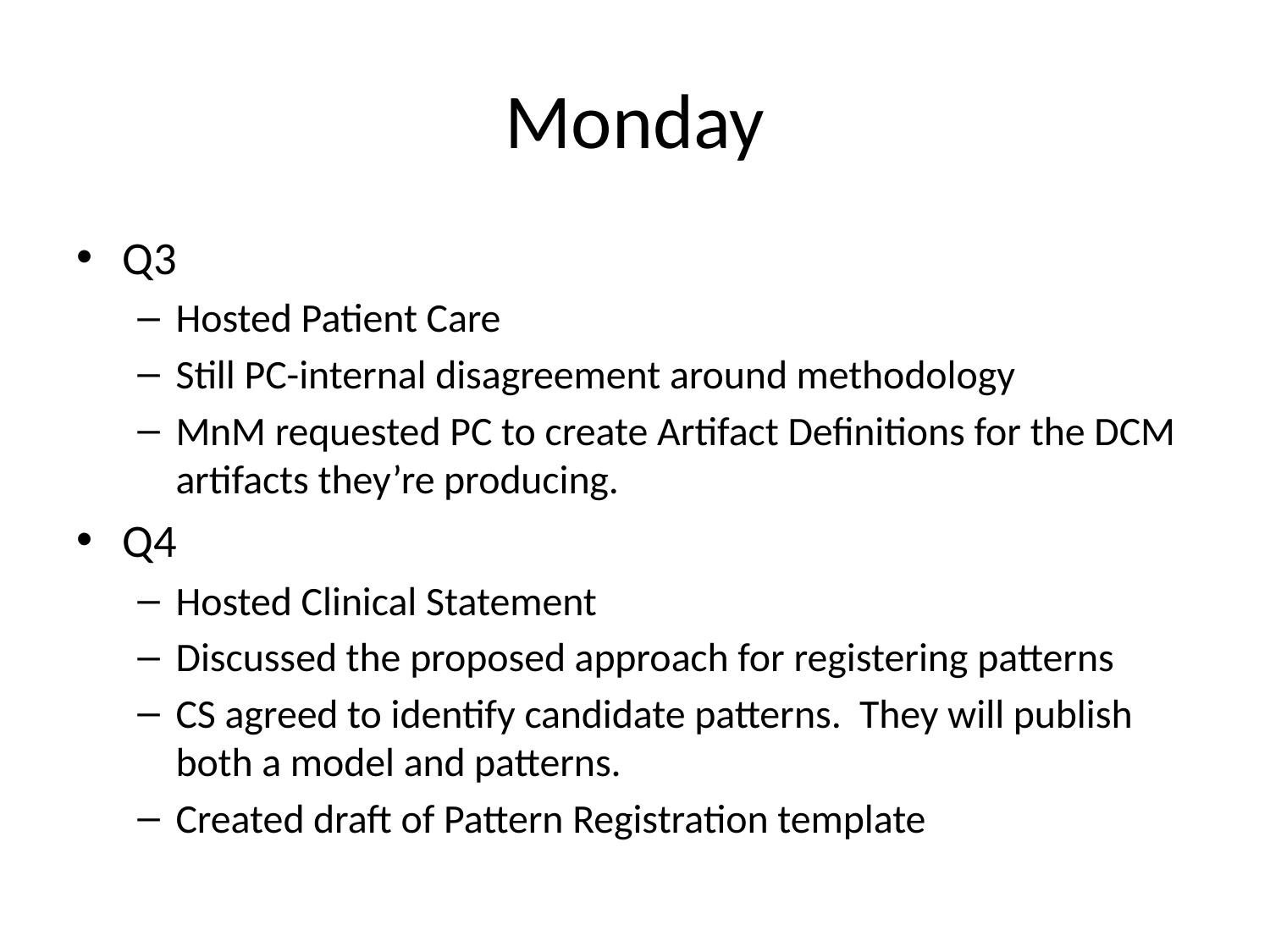

# Monday
Q3
Hosted Patient Care
Still PC-internal disagreement around methodology
MnM requested PC to create Artifact Definitions for the DCM artifacts they’re producing.
Q4
Hosted Clinical Statement
Discussed the proposed approach for registering patterns
CS agreed to identify candidate patterns.  They will publish both a model and patterns.
Created draft of Pattern Registration template